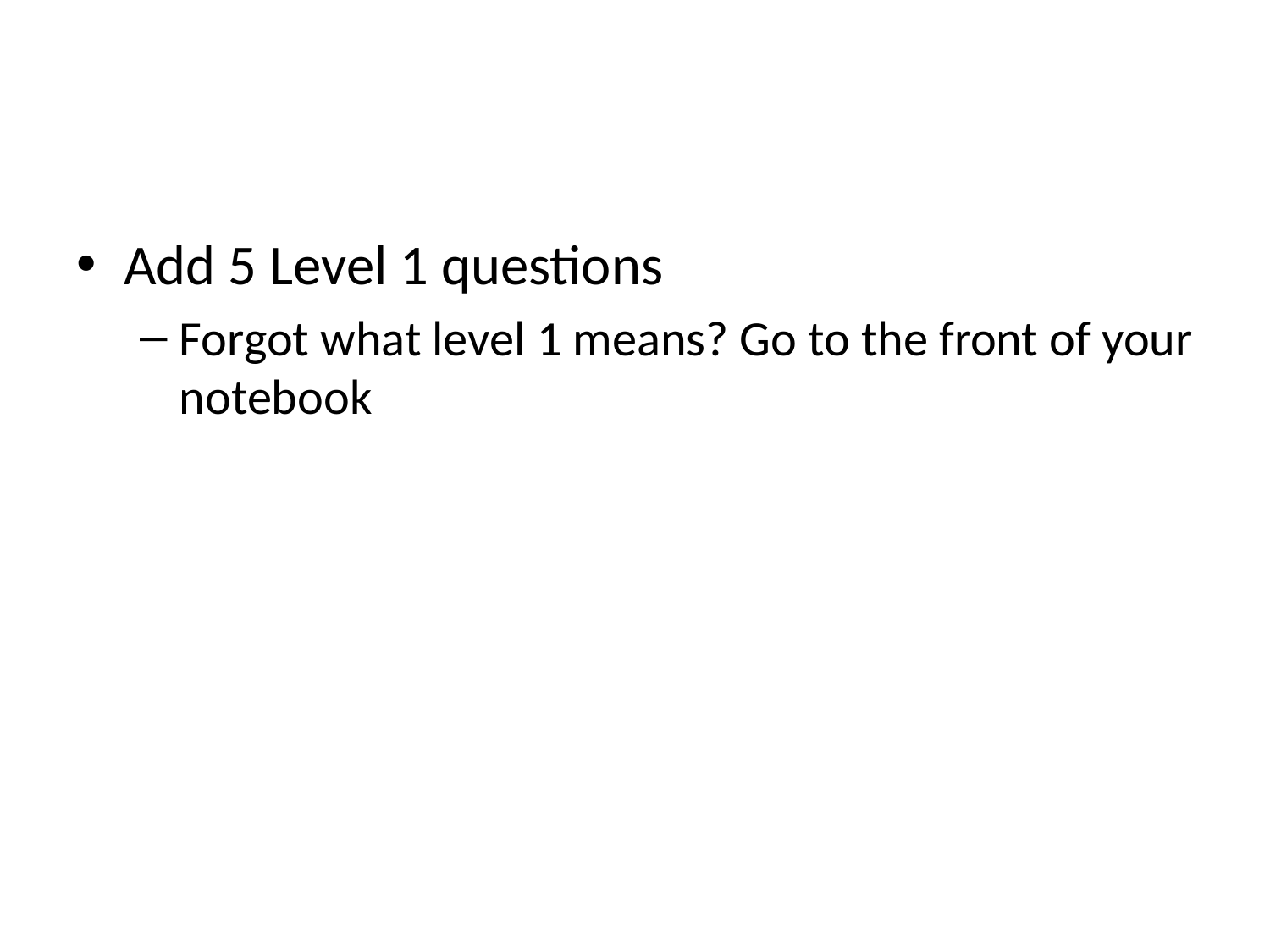

#
Add 5 Level 1 questions
Forgot what level 1 means? Go to the front of your notebook